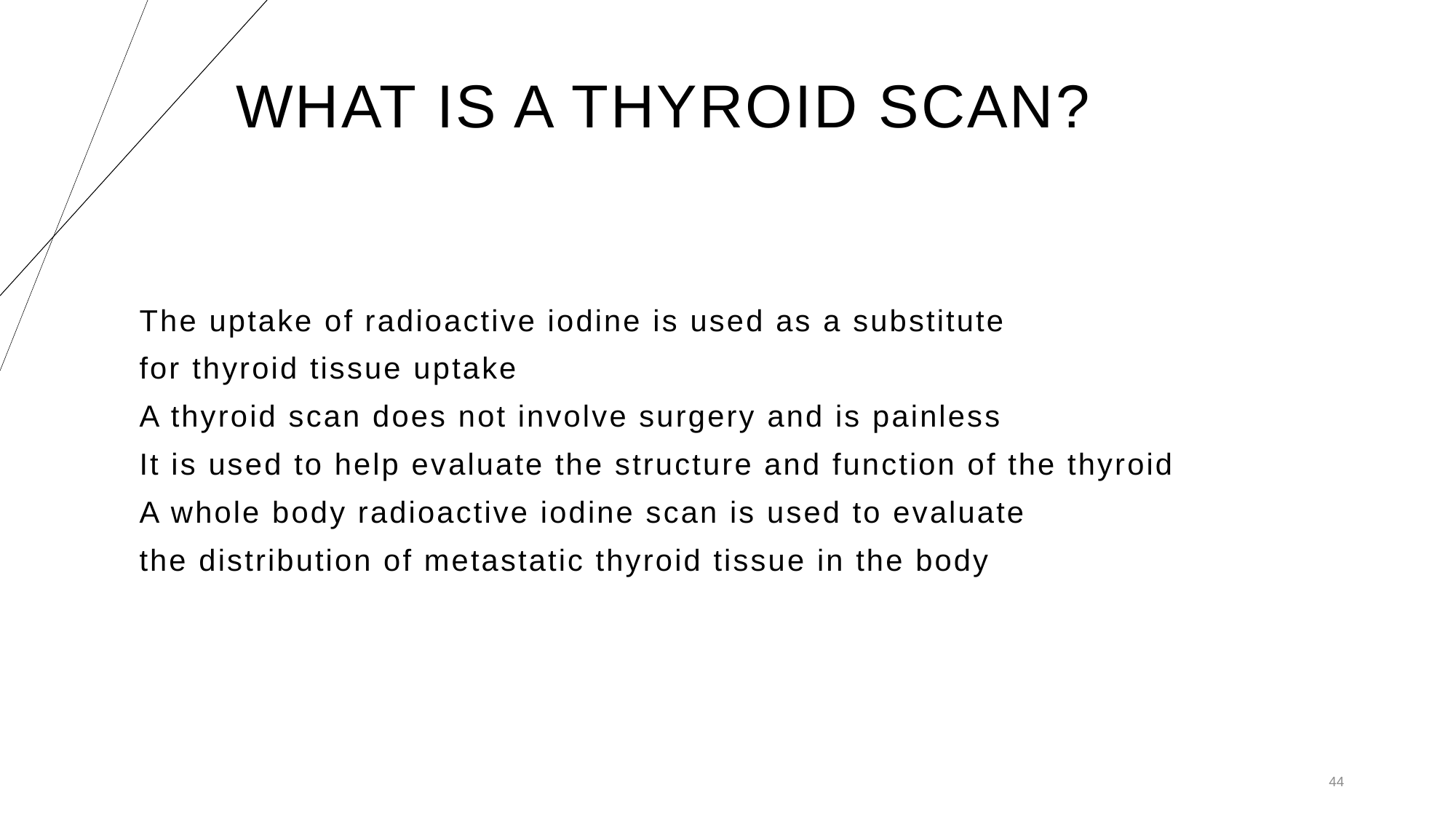

# What is a thyroid scan?

The uptake of radioactive iodine is used as a substitute
for thyroid tissue uptake
A thyroid scan does not involve surgery and is painless
It is used to help evaluate the structure and function of the thyroid
A whole body radioactive iodine scan is used to evaluate
the distribution of metastatic thyroid tissue in the body

44